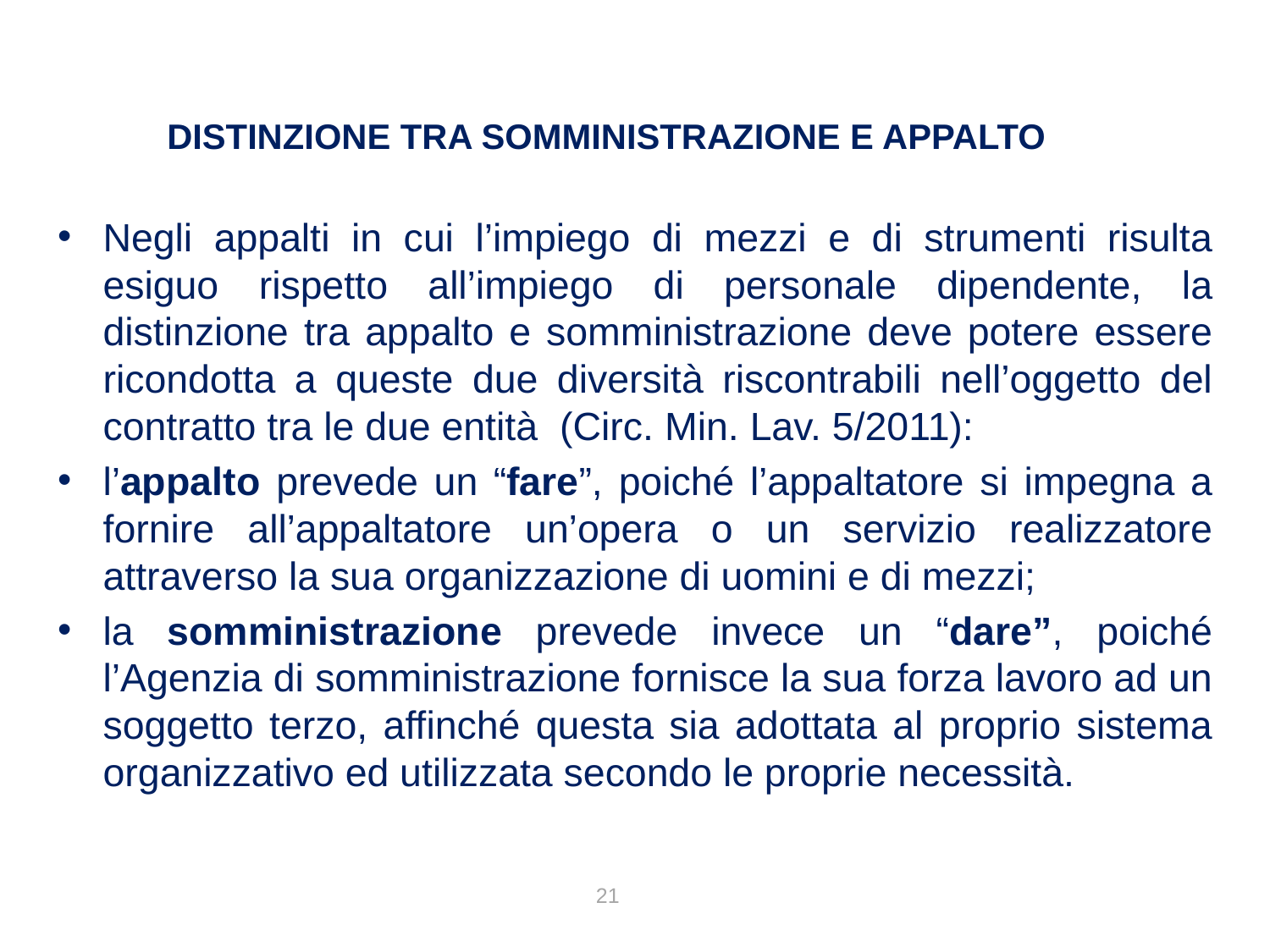

DISTINZIONE TRA SOMMINISTRAZIONE E APPALTO
Negli appalti in cui l’impiego di mezzi e di strumenti risulta esiguo rispetto all’impiego di personale dipendente, la distinzione tra appalto e somministrazione deve potere essere ricondotta a queste due diversità riscontrabili nell’oggetto del contratto tra le due entità  (Circ. Min. Lav. 5/2011):
l’appalto prevede un “fare”, poiché l’appaltatore si impegna a fornire all’appaltatore un’opera o un servizio realizzatore attraverso la sua organizzazione di uomini e di mezzi;
la somministrazione prevede invece un “dare”, poiché l’Agenzia di somministrazione fornisce la sua forza lavoro ad un soggetto terzo, affinché questa sia adottata al proprio sistema organizzativo ed utilizzata secondo le proprie necessità.

21